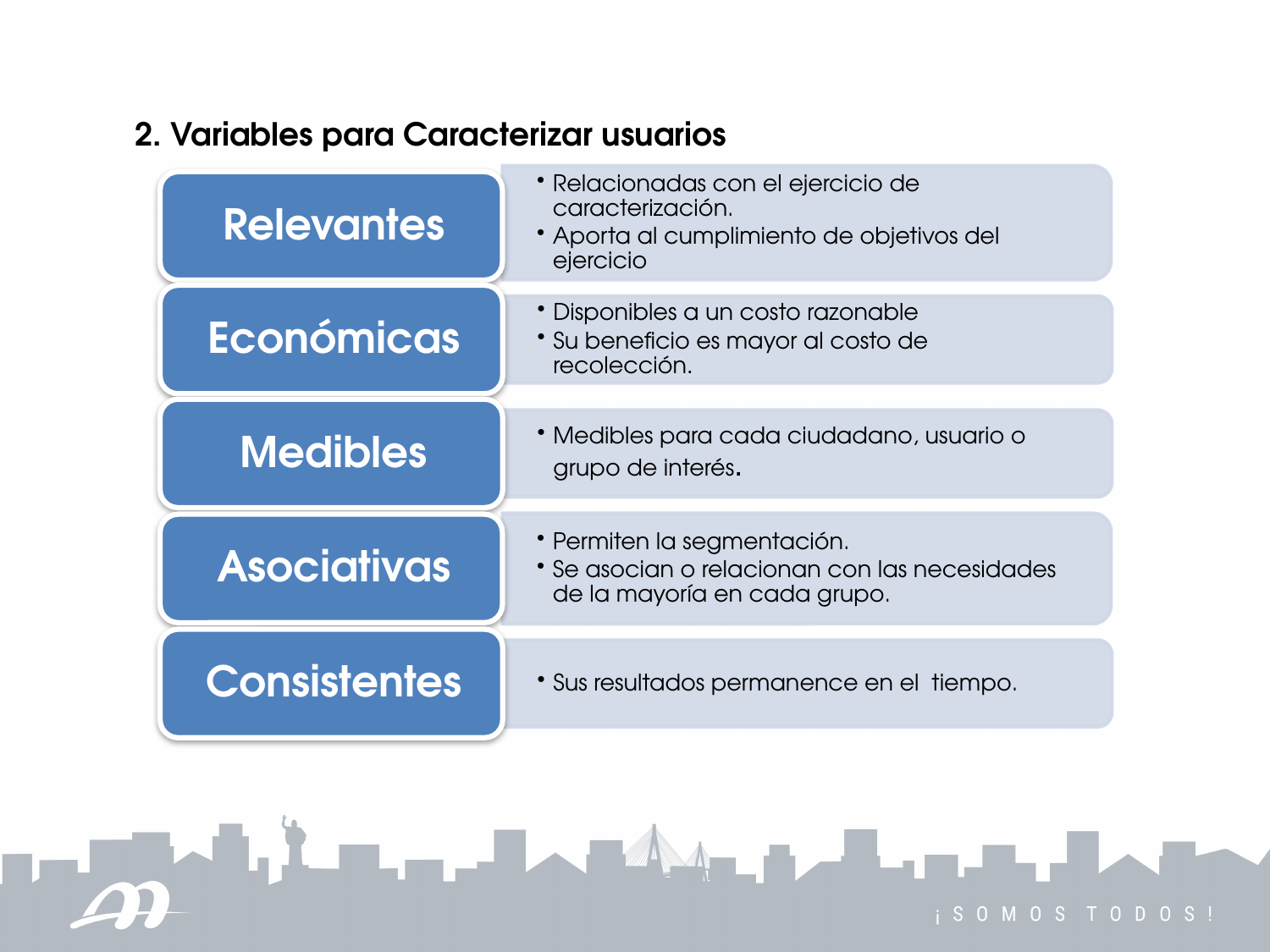

2. Variables para Caracterizar usuarios

Relacionadas con el ejercicio de  caracterización.
Aporta al cumplimiento de objetivos del ejercicio
Relevantes
Disponibles a un costo razonable
Su beneficio es mayor al costo de recolección.
Económicas
Medibles para cada ciudadano, usuario o grupo de interés.
Medibles
Permiten la segmentación.
Se asocian o relacionan con las necesidades de la mayoría en cada grupo.
Asociativas
Sus resultados permanence en el  tiempo.
Consistentes